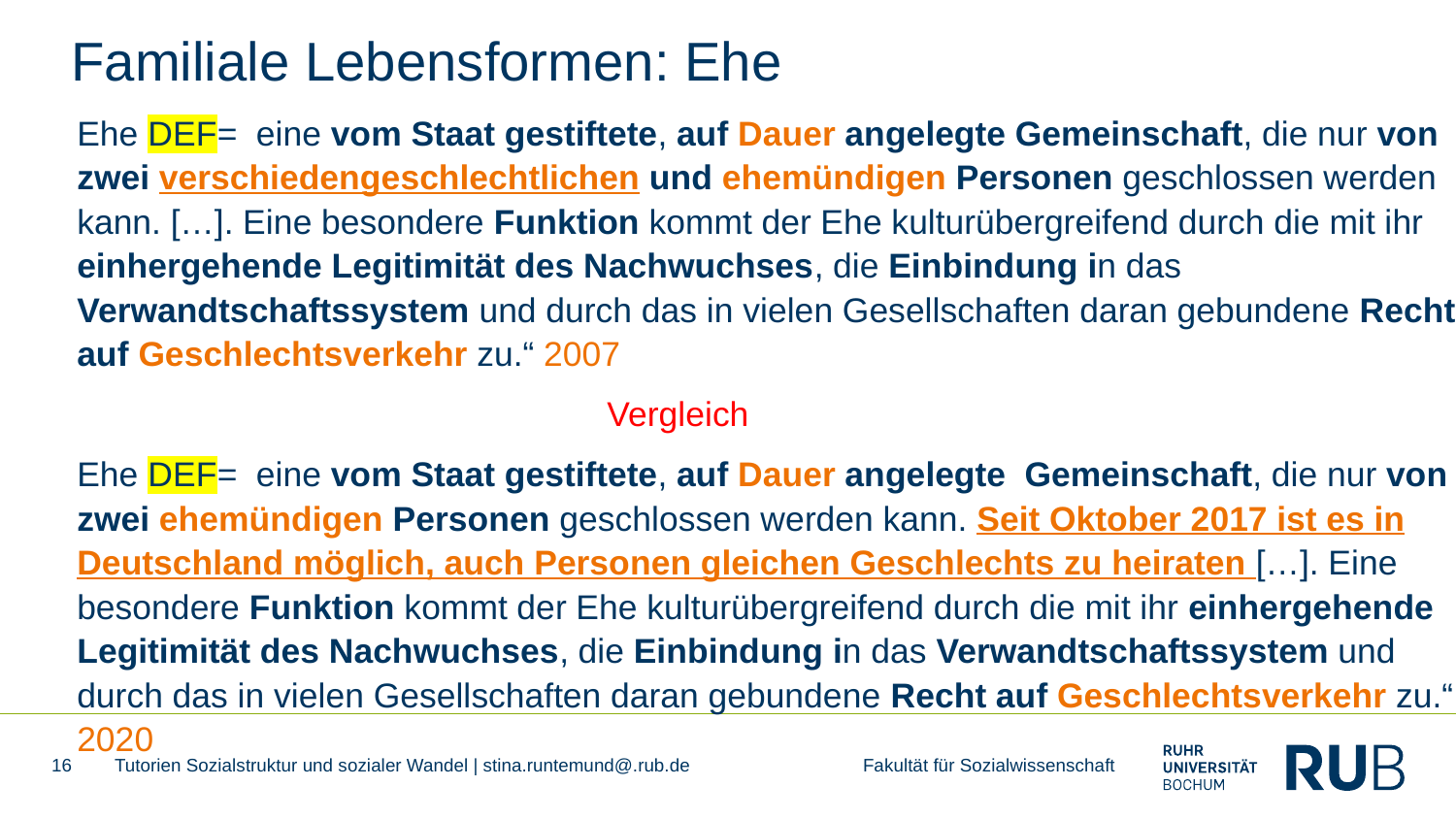

# Familiale Lebensformen: Ehe
Ehe DEF=  eine vom Staat gestiftete, auf Dauer angelegte Gemeinschaft, die nur von zwei verschiedengeschlechtlichen und ehemündigen Personen geschlossen werden kann. […]. Eine besondere Funktion kommt der Ehe kulturübergreifend durch die mit ihr einhergehende Legitimität des Nachwuchses, die Einbindung in das Verwandtschaftssystem und durch das in vielen Gesellschaften daran gebundene Recht auf Geschlechtsverkehr zu.“ 2007
                                                        Vergleich
Ehe DEF=  eine vom Staat gestiftete, auf Dauer angelegte  Gemeinschaft, die nur von zwei ehemündigen Personen geschlossen werden kann. Seit Oktober 2017 ist es in Deutschland möglich, auch Personen gleichen Geschlechts zu heiraten […]. Eine besondere Funktion kommt der Ehe kulturübergreifend durch die mit ihr einhergehende Legitimität des Nachwuchses, die Einbindung in das Verwandtschaftssystem und durch das in vielen Gesellschaften daran gebundene Recht auf Geschlechtsverkehr zu.“ 2020

16
Tutorien Sozialstruktur und sozialer Wandel | stina.runtemund@.rub.de                                  Fakultät für Sozialwissenschaft